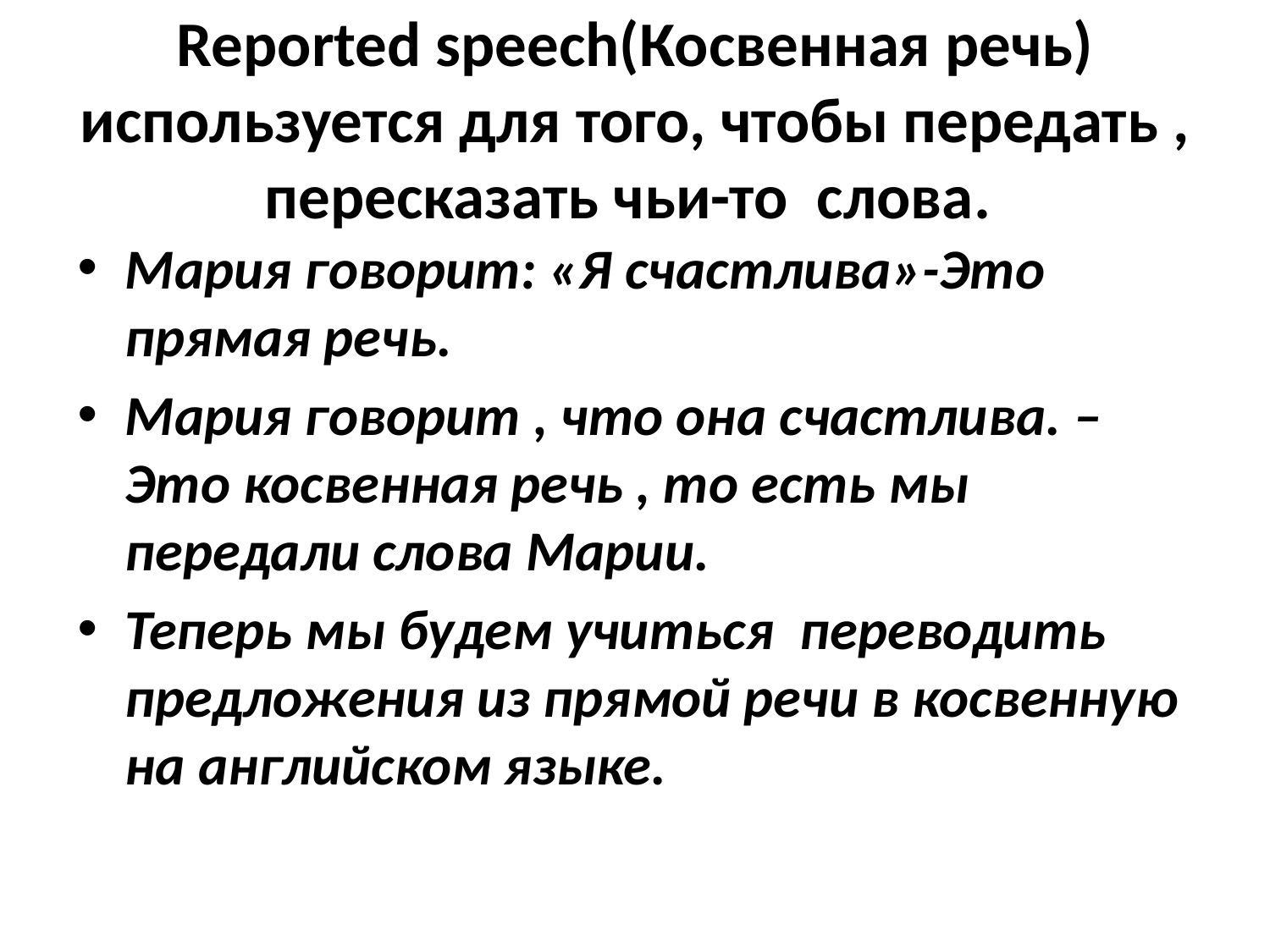

# Reported speech(Косвенная речь) используется для того, чтобы передать , пересказать чьи-то  слова.
Мария говорит: «Я счастлива»-Это прямая речь.
Мария говорит , что она счастлива. –Это косвенная речь , то есть мы передали слова Марии.
Теперь мы будем учиться  переводить предложения из прямой речи в косвенную на английском языке.